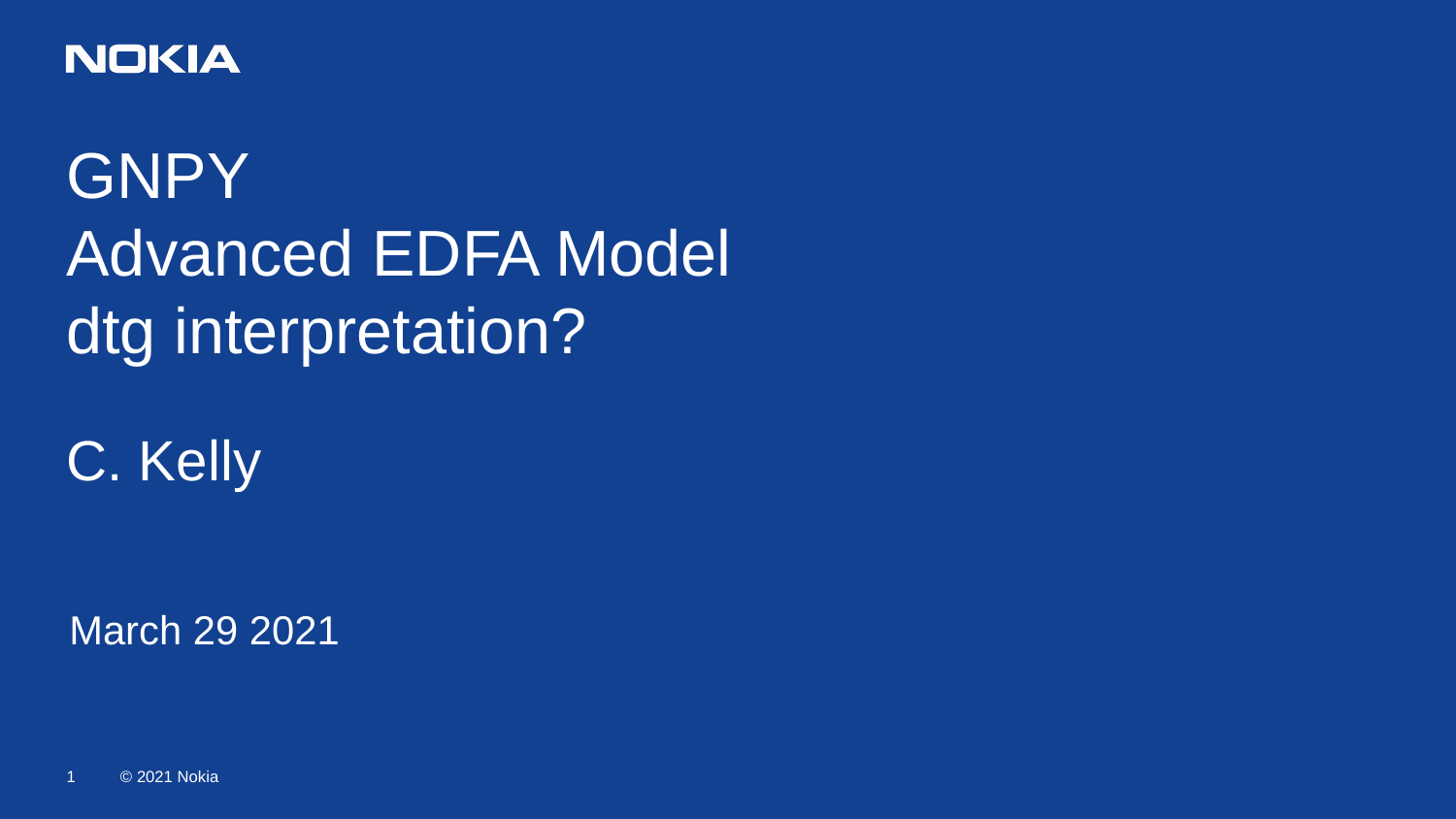

# GNPY Advanced EDFA Model dtg interpretation? C. Kelly
March 29 2021